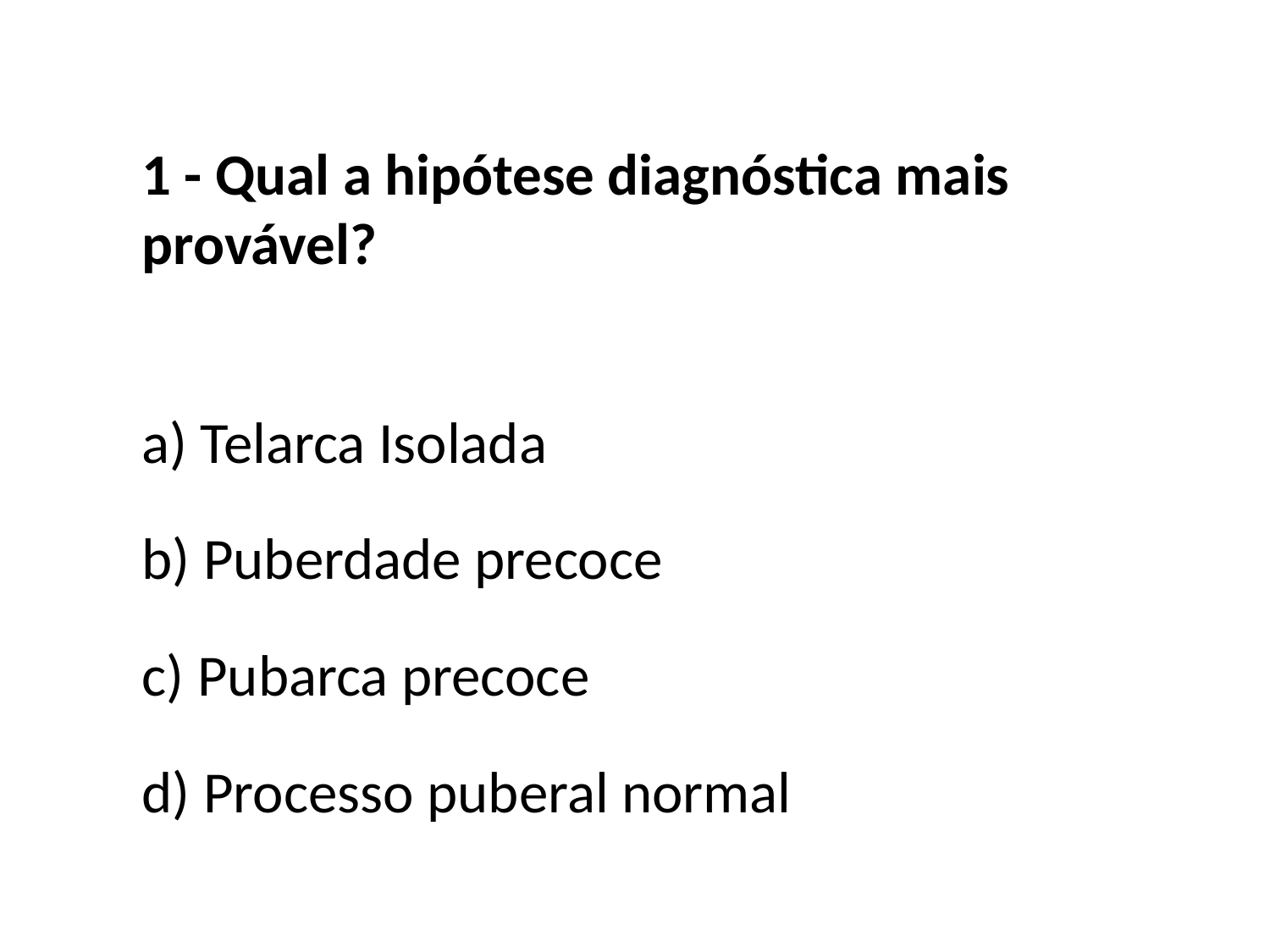

1 - Qual a hipótese diagnóstica mais provável?

a) Telarca Isolada
b) Puberdade precoce
c) Pubarca precoce
d) Processo puberal normal